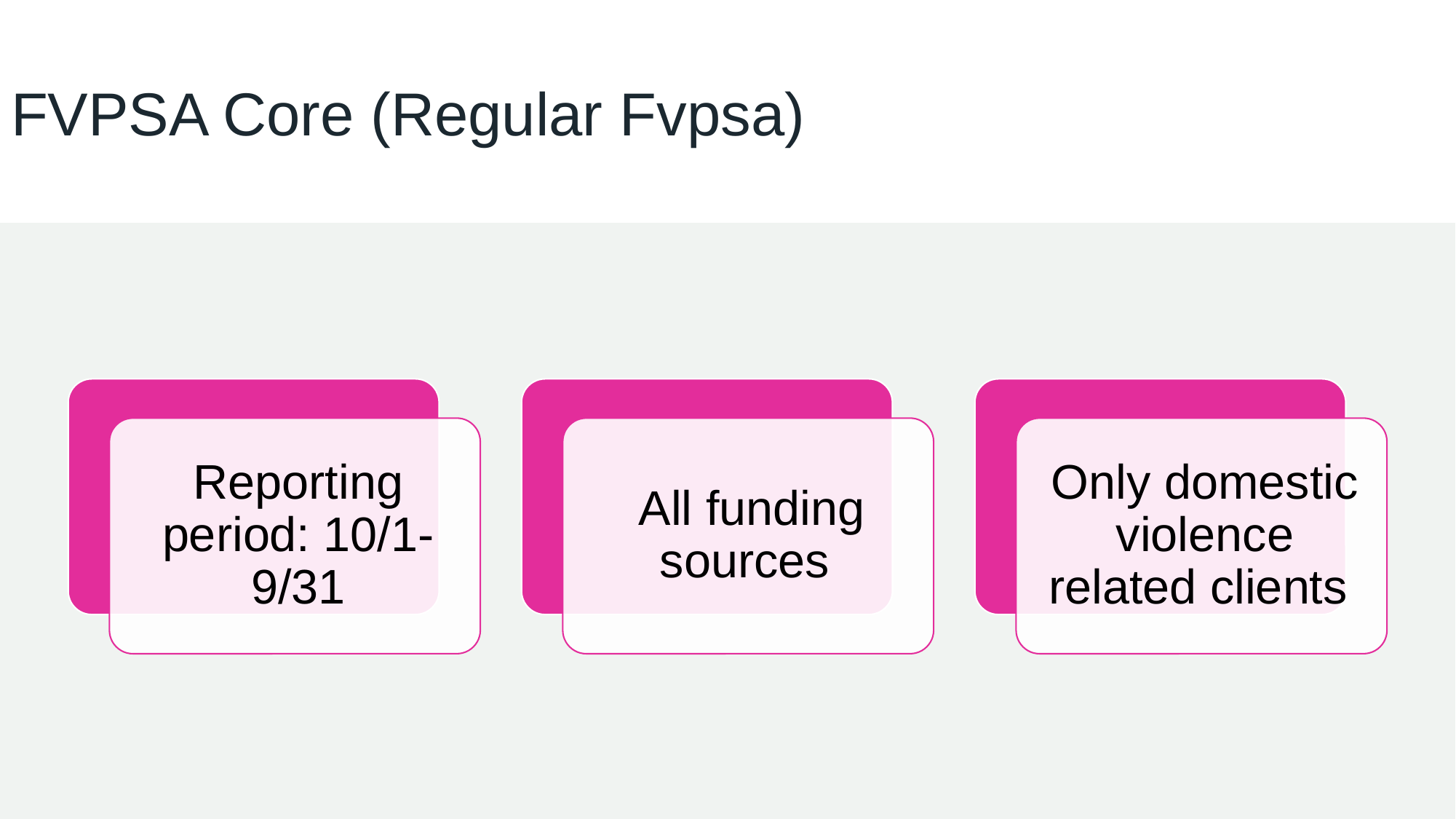

# FVPSA Core (Regular Fvpsa)

Reporting period: 10/1-9/31
All funding sources
Only domestic violence related clients